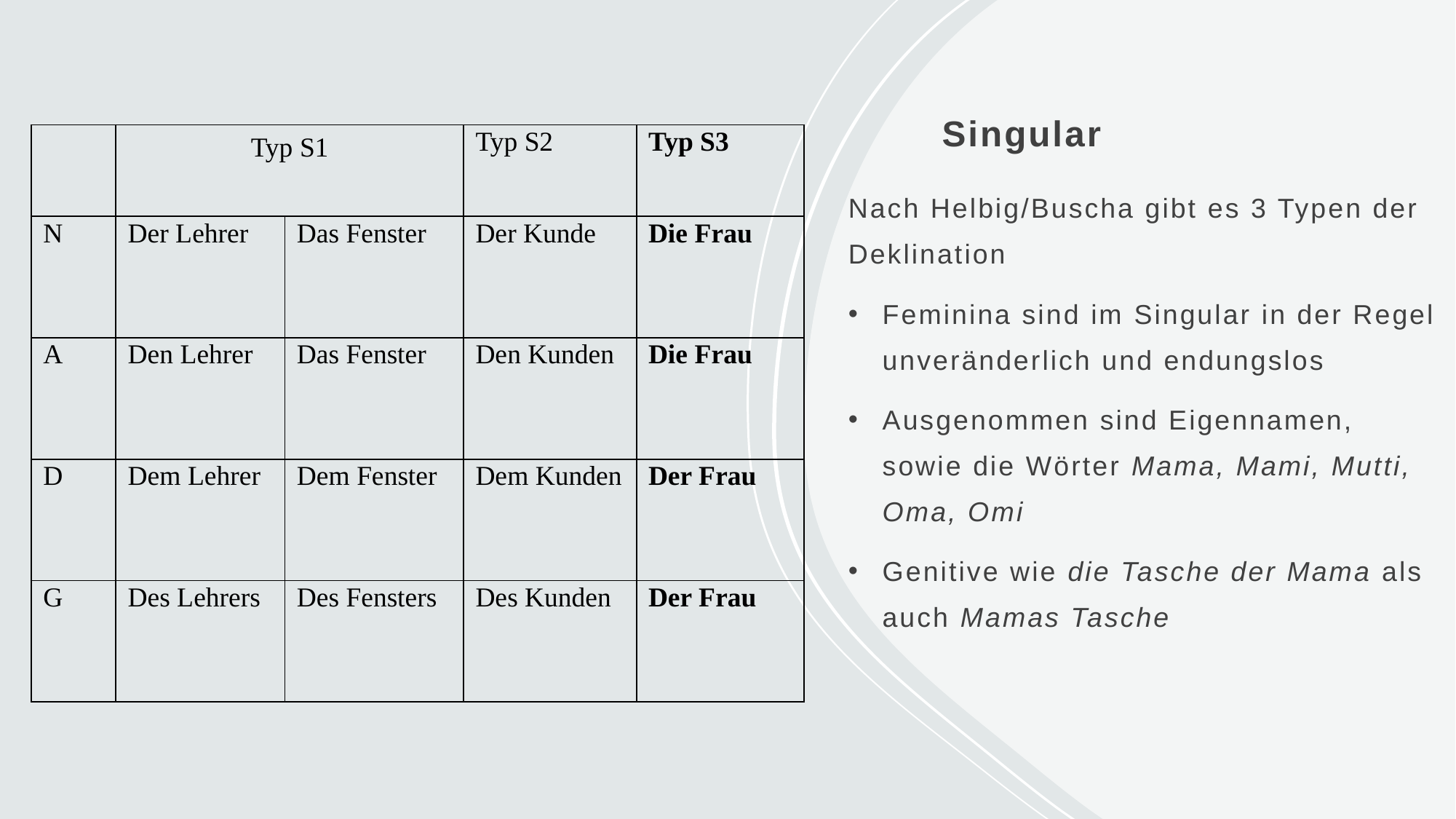

# Singular
|  | Typ S1 |  | Typ S2 | Typ S3 |
| --- | --- | --- | --- | --- |
| N | Der Lehrer | Das Fenster | Der Kunde | Die Frau |
| A | Den Lehrer | Das Fenster | Den Kunden | Die Frau |
| D | Dem Lehrer | Dem Fenster | Dem Kunden | Der Frau |
| G | Des Lehrers | Des Fensters | Des Kunden | Der Frau |
Nach Helbig/Buscha gibt es 3 Typen der Deklination
Feminina sind im Singular in der Regel unveränderlich und endungslos
Ausgenommen sind Eigennamen, sowie die Wörter Mama, Mami, Mutti, Oma, Omi
Genitive wie die Tasche der Mama als auch Mamas Tasche